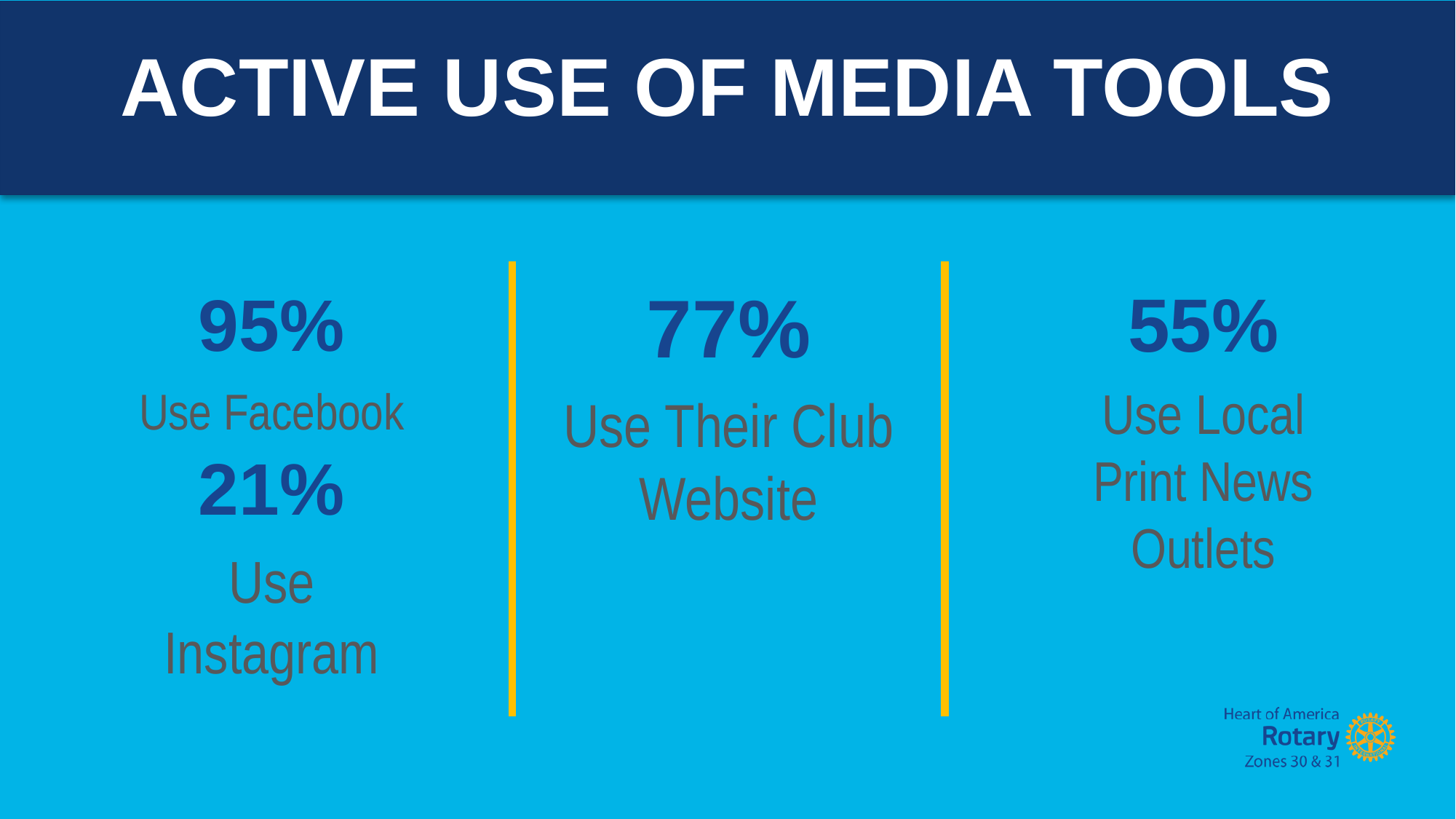

10
ACTIVE USE OF MEDIA TOOLS
95%
Use Facebook
21%
Use Instagram

77%
Use Their Club Website
55%
Use Local Print News Outlets